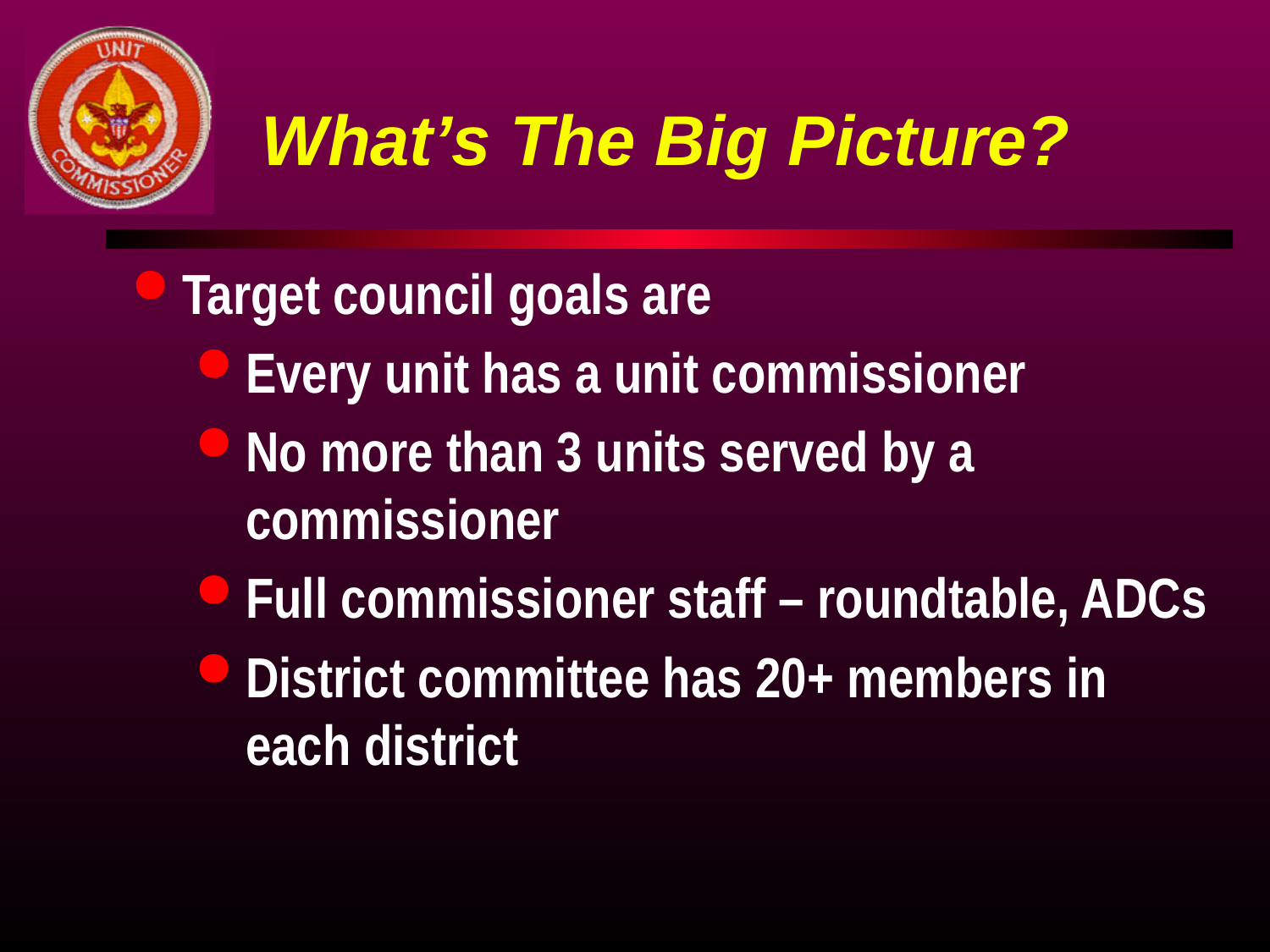

# What’s The Big Picture?
Target council goals are
Every unit has a unit commissioner
No more than 3 units served by a commissioner
Full commissioner staff – roundtable, ADCs
District committee has 20+ members in each district